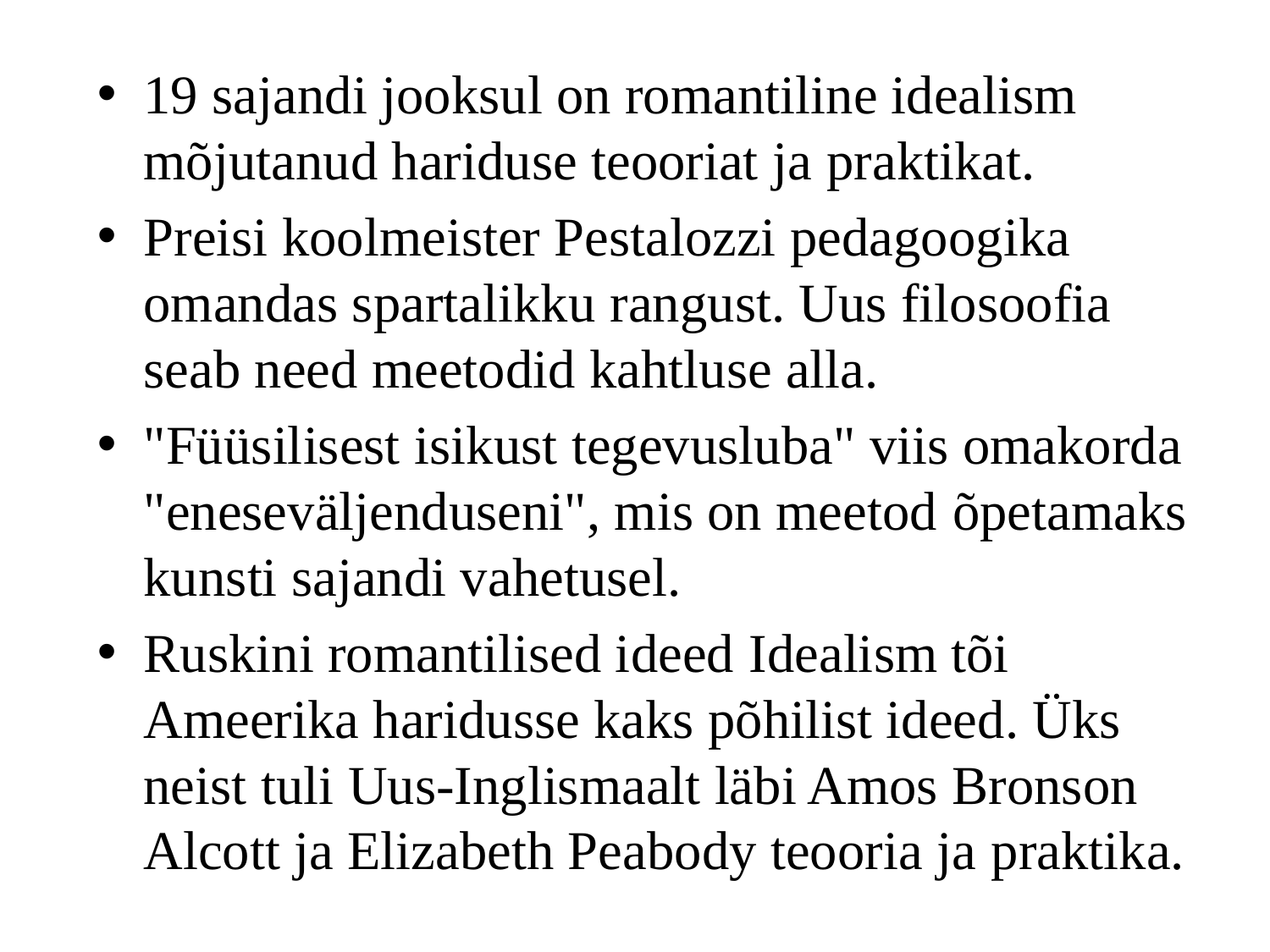

19 sajandi jooksul on romantiline idealism mõjutanud hariduse teooriat ja praktikat.
Preisi koolmeister Pestalozzi pedagoogika omandas spartalikku rangust. Uus filosoofia seab need meetodid kahtluse alla.
"Füüsilisest isikust tegevusluba" viis omakorda "eneseväljenduseni", mis on meetod õpetamaks kunsti sajandi vahetusel.
Ruskini romantilised ideed Idealism tõi Ameerika haridusse kaks põhilist ideed. Üks neist tuli Uus-Inglismaalt läbi Amos Bronson Alcott ja Elizabeth Peabody teooria ja praktika.